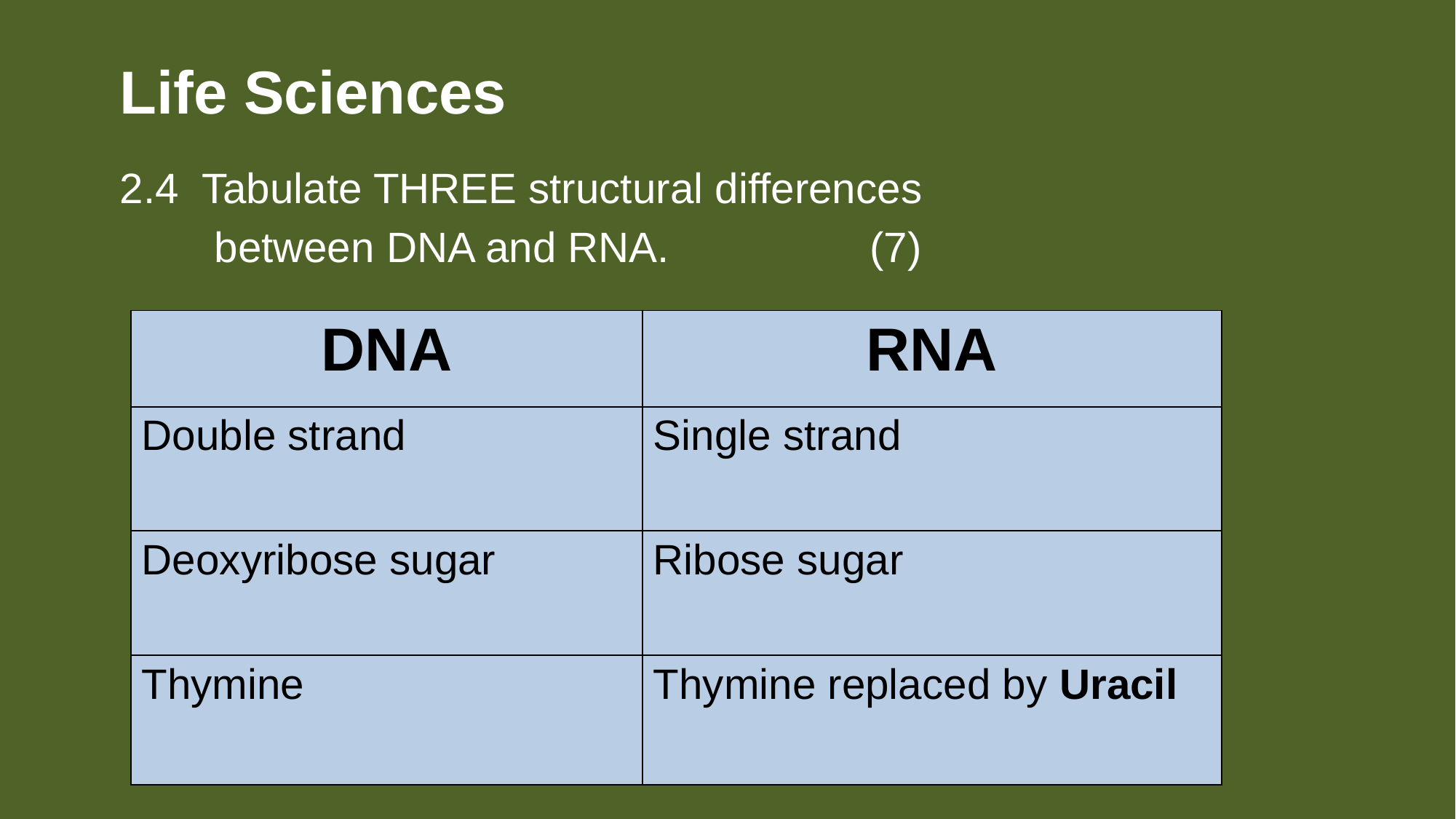

# Life Sciences
2.4  Tabulate THREE structural differences
        between DNA and RNA.                 (7)
| DNA | RNA |
| --- | --- |
| Double strand | Single strand |
| Deoxyribose sugar | Ribose sugar |
| Thymine | Thymine replaced by Uracil |